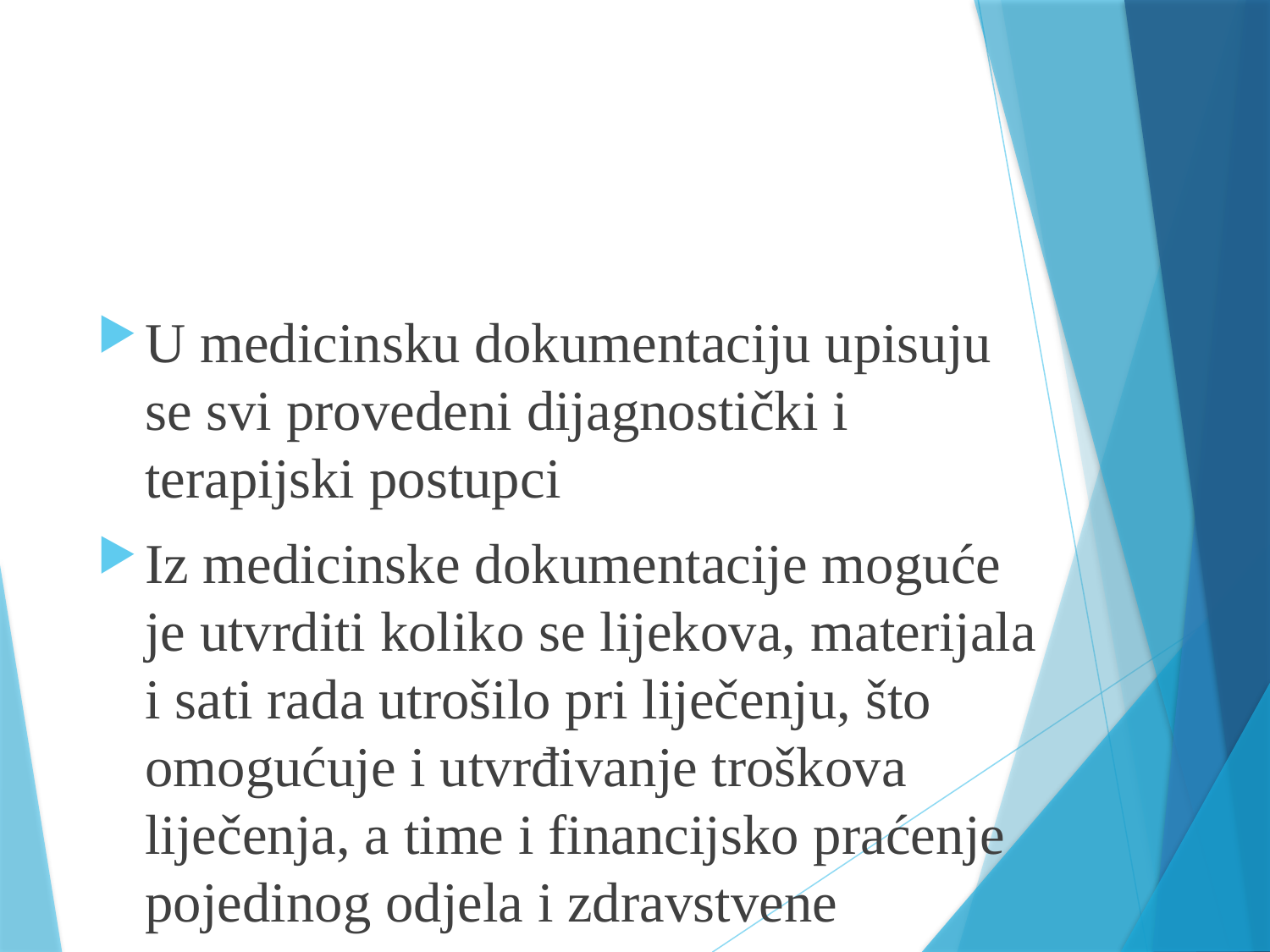

#
U medicinsku dokumentaciju upisuju se svi provedeni dijagnostički i terapijski postupci
Iz medicinske dokumentacije moguće je utvrditi koliko se lijekova, materijala i sati rada utrošilo pri liječenju, što omogućuje i utvrđivanje troškova liječenja, a time i financijsko praćenje pojedinog odjela i zdravstvene ustanove